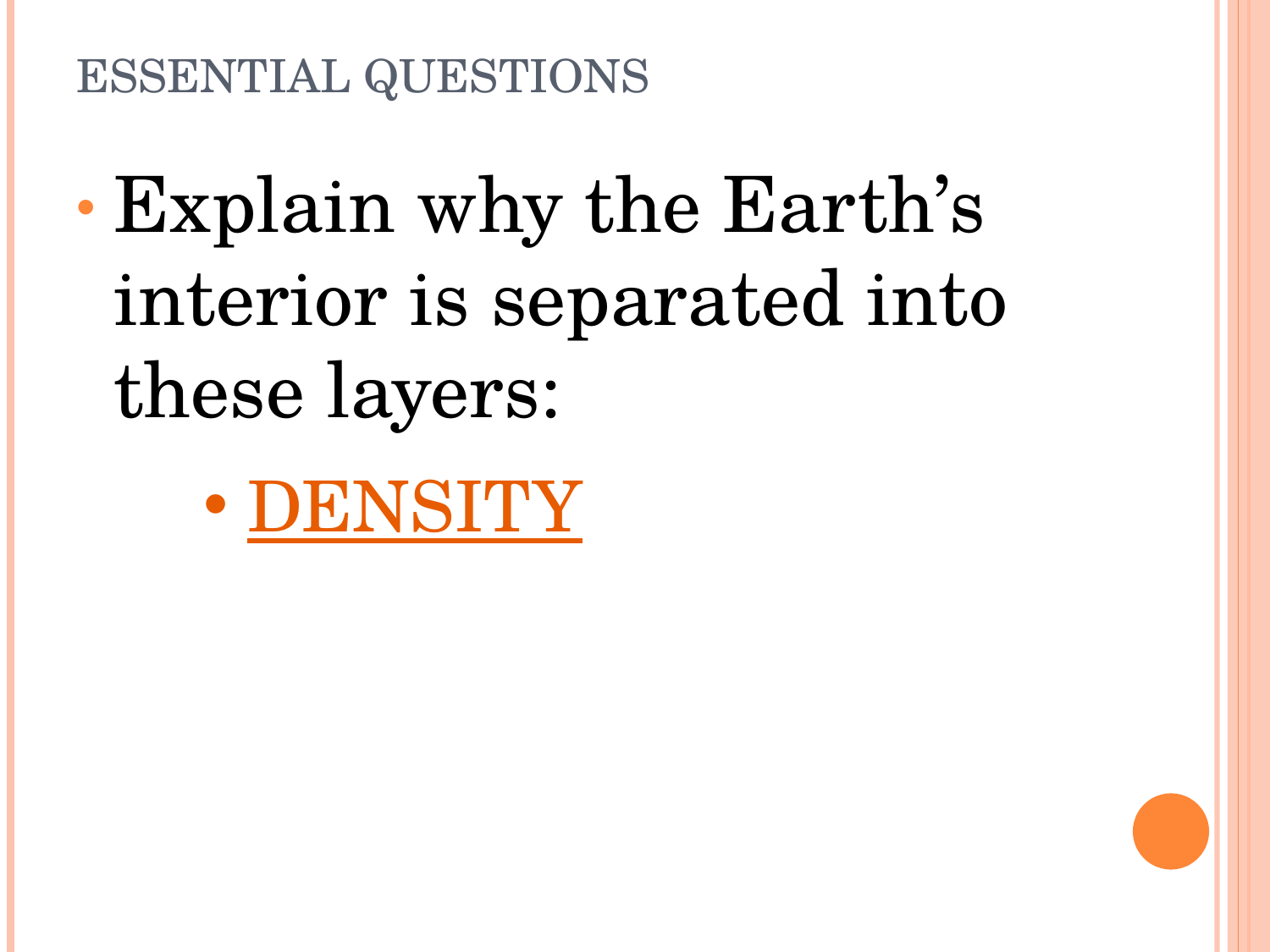

# ESSENTIAL QUESTIONS
Explain why the Earth’s interior is separated into these layers:

 DENSITY